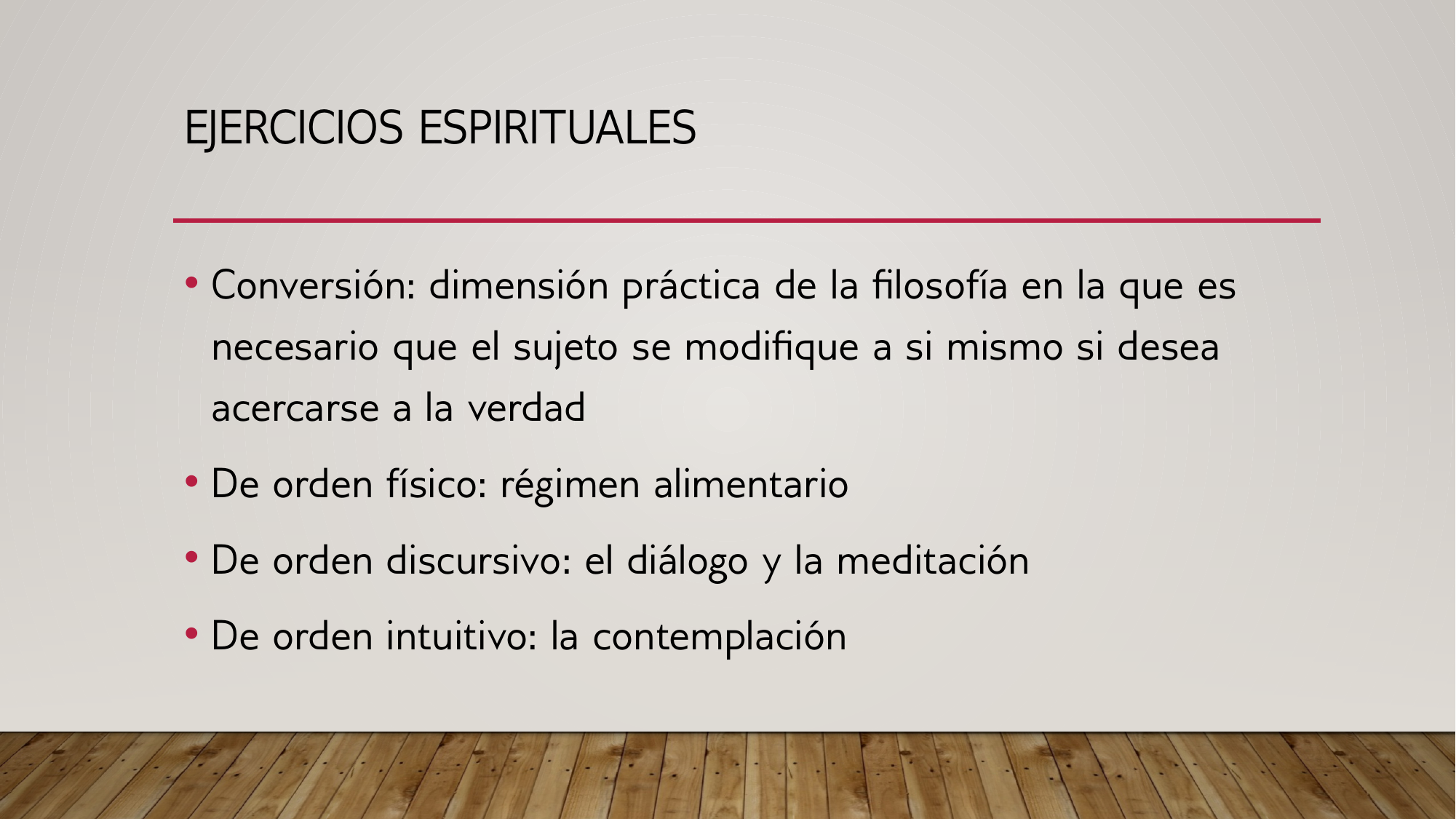

# Ejercicios espirituales
Conversión: dimensión práctica de la filosofía en la que es necesario que el sujeto se modifique a si mismo si desea acercarse a la verdad
De orden físico: régimen alimentario
De orden discursivo: el diálogo y la meditación
De orden intuitivo: la contemplación